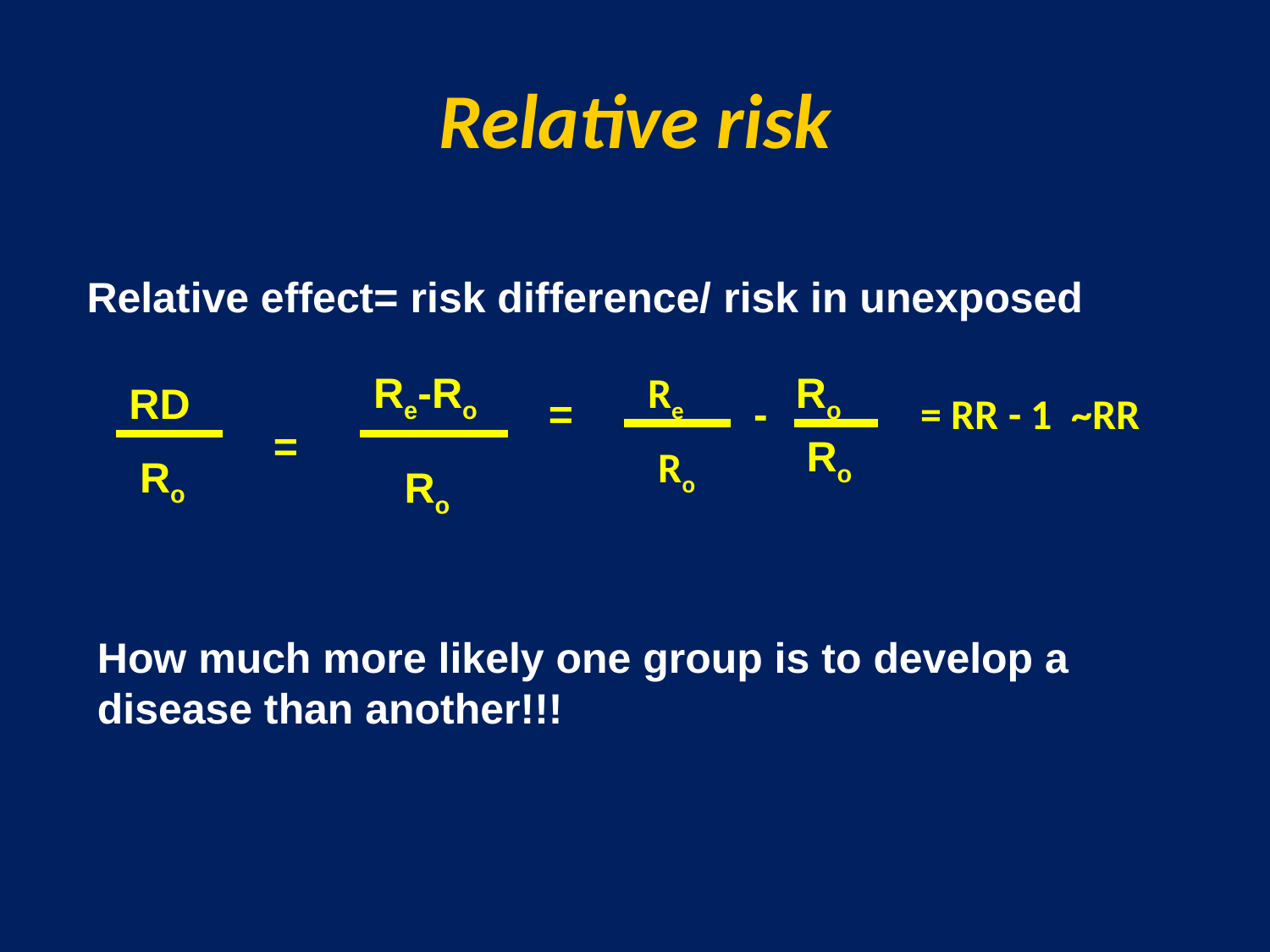

# Relative risk
Relative effect= risk difference/ risk in unexposed
         Re-Ro
Ro
Re
RD
=
-
  = RR - 1  ~RR
=
Ro
Ro
Ro
Ro
How much more likely one group is to develop a disease than another!!!